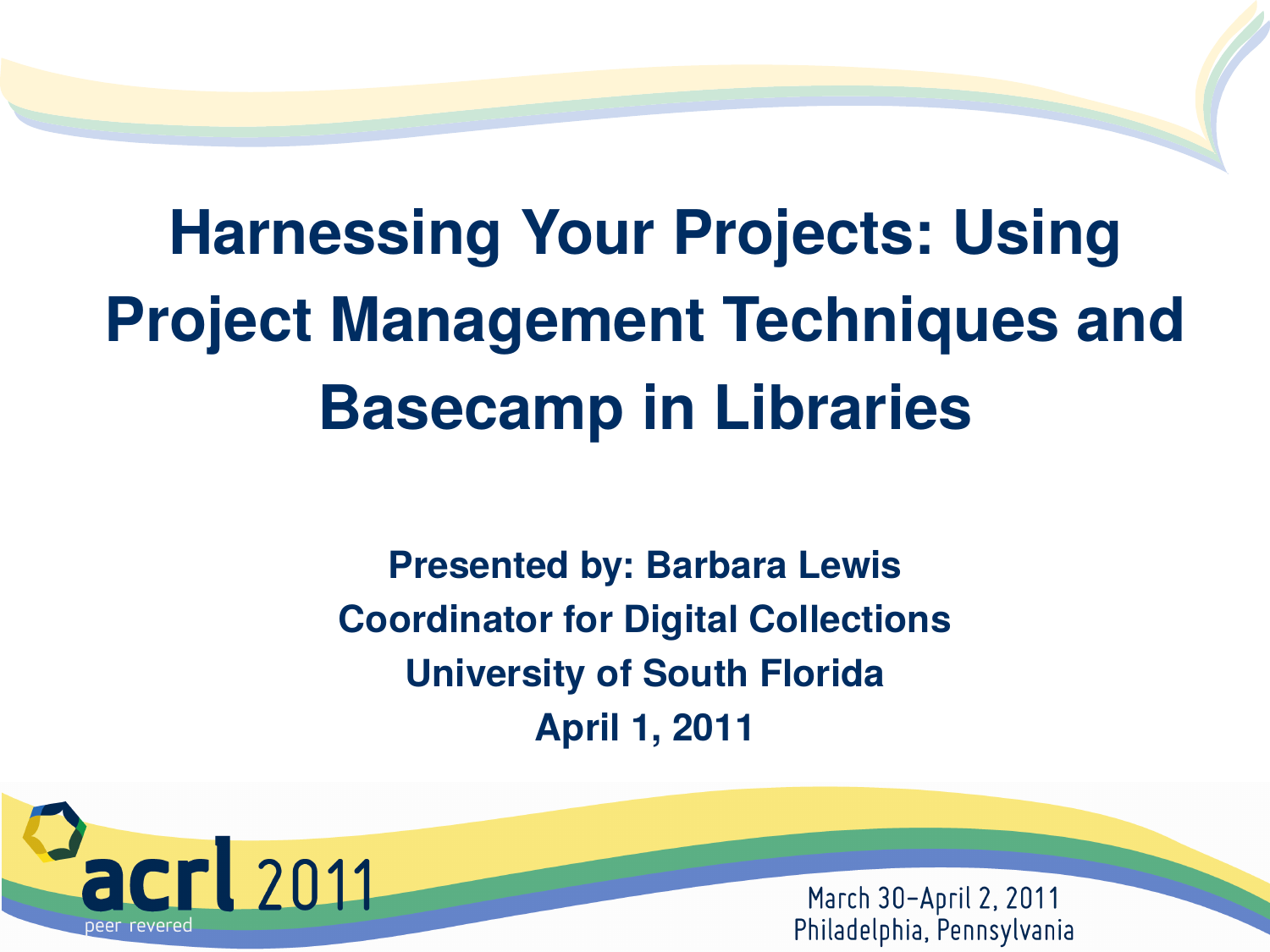

# Harnessing Your Projects: Using Project Management Techniques and Basecamp in Libraries Presented by: Barbara Lewis Coordinator for Digital Collections University of South Florida April 1, 2011